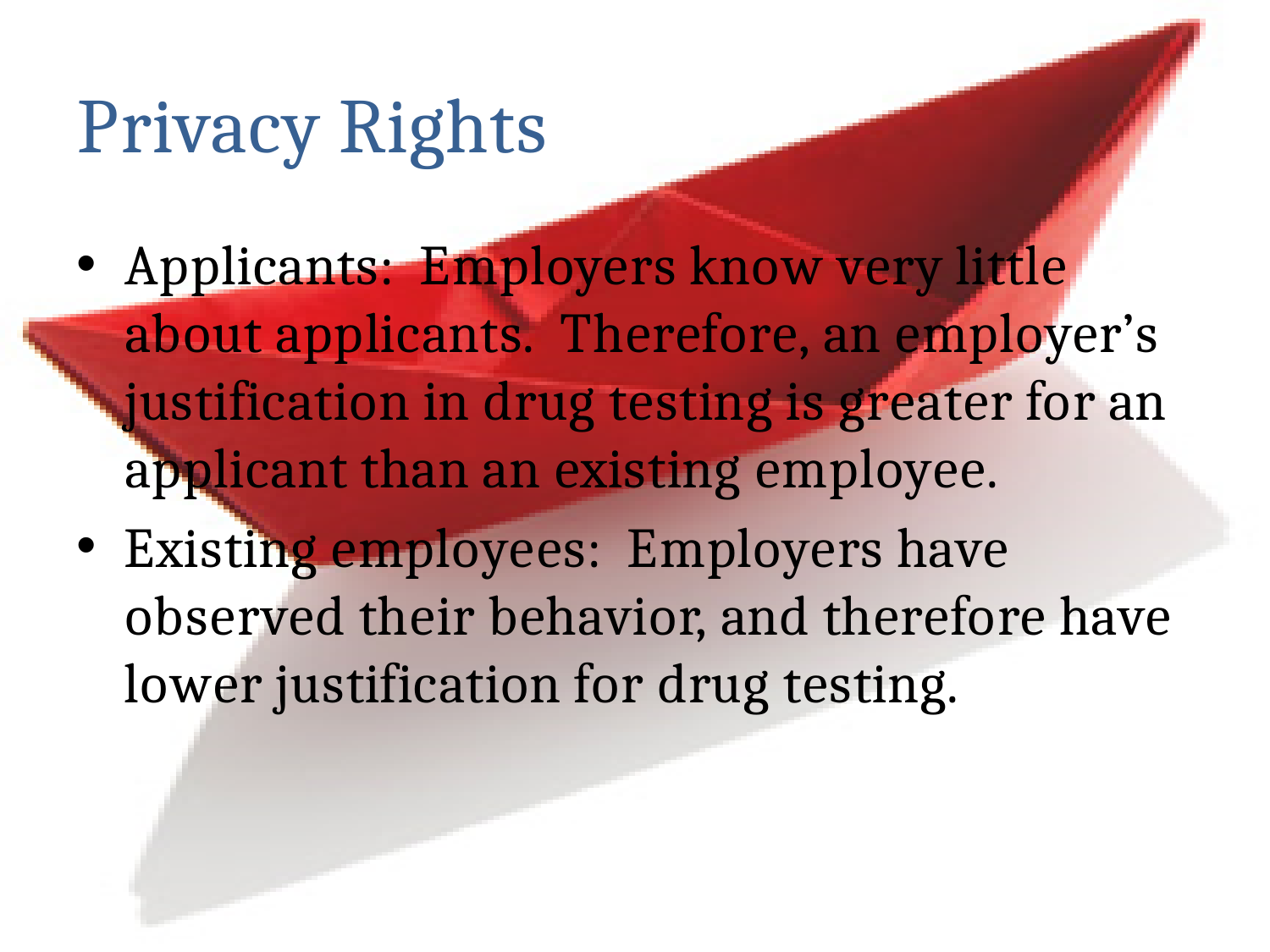

# Privacy Rights
Applicants:  Employers know very little about applicants.  Therefore, an employer’s justification in drug testing is greater for an applicant than an existing employee.
Existing employees:  Employers have observed their behavior, and therefore have lower justification for drug testing.